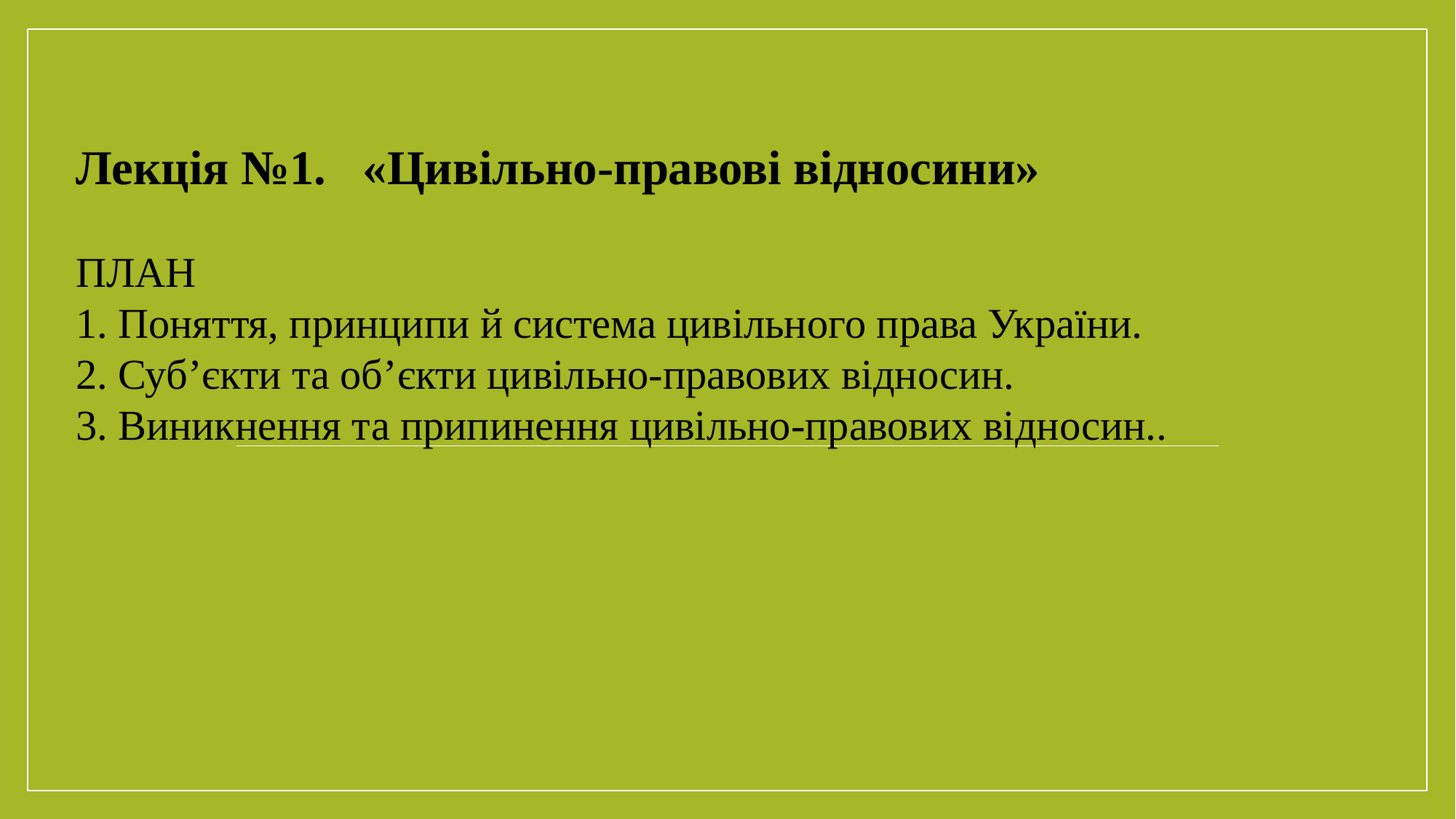

Лекція №1.   «Цивільно-правові відносини»

ПЛАН
1. Поняття, принципи й система цивільного права України.
2. Суб’єкти та об’єкти цивільно-правових відносин.
3. Виникнення та припинення цивільно-правових відносин..